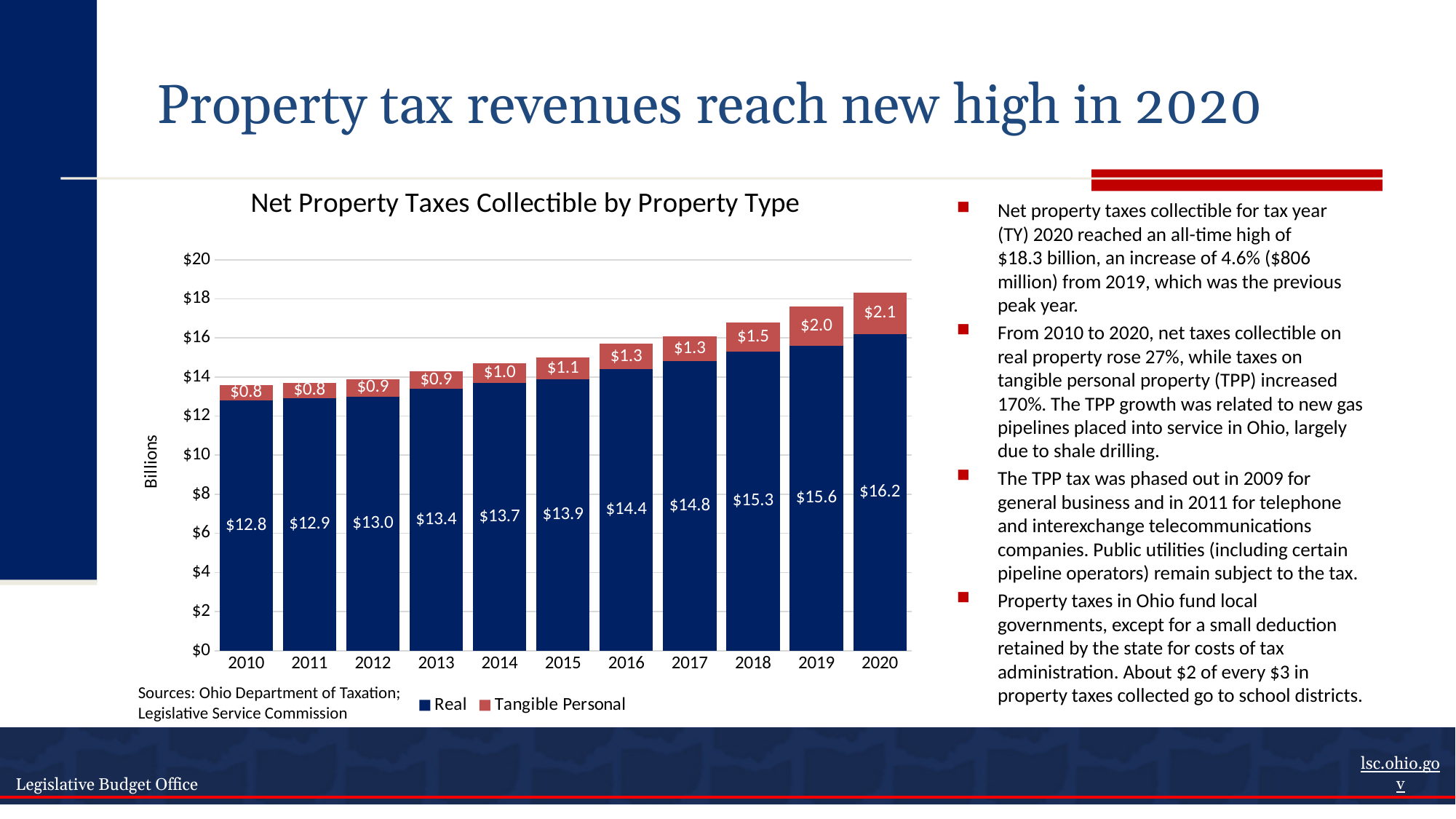

# Property tax revenues reach new high in 2020

### Chart: Net Property Taxes Collectible by Property Type

| Category | Real | Tangible Personal |
|---|---|---|
| 2010 | 12.8 | 0.8 |
| 2011 | 12.9 | 0.8 |
| 2012 | 13.0 | 0.9 |
| 2013 | 13.4 | 0.9 |
| 2014 | 13.7 | 1.0 |
| 2015 | 13.9 | 1.1 |
| 2016 | 14.4 | 1.3 |
| 2017 | 14.8 | 1.3 |
| 2018 | 15.3 | 1.5 |
| 2019 | 15.6 | 2.0 |
| 2020 | 16.2 | 2.1 |
Net property taxes collectible for tax year (TY) 2020 reached an all-time high of $18.3 billion, an increase of 4.6% ($806 million) from 2019, which was the previous peak year.
From 2010 to 2020, net taxes collectible on real property rose 27%, while taxes on tangible personal property (TPP) increased 170%. The TPP growth was related to new gas pipelines placed into service in Ohio, largely due to shale drilling.
The TPP tax was phased out in 2009 for general business and in 2011 for telephone and interexchange telecommunications companies. Public utilities (including certain pipeline operators) remain subject to the tax.
Property taxes in Ohio fund local governments, except for a small deduction retained by the state for costs of tax administration. About $2 of every $3 in property taxes collected go to school districts.
Sources: Ohio Department of Taxation; Legislative Service Commission